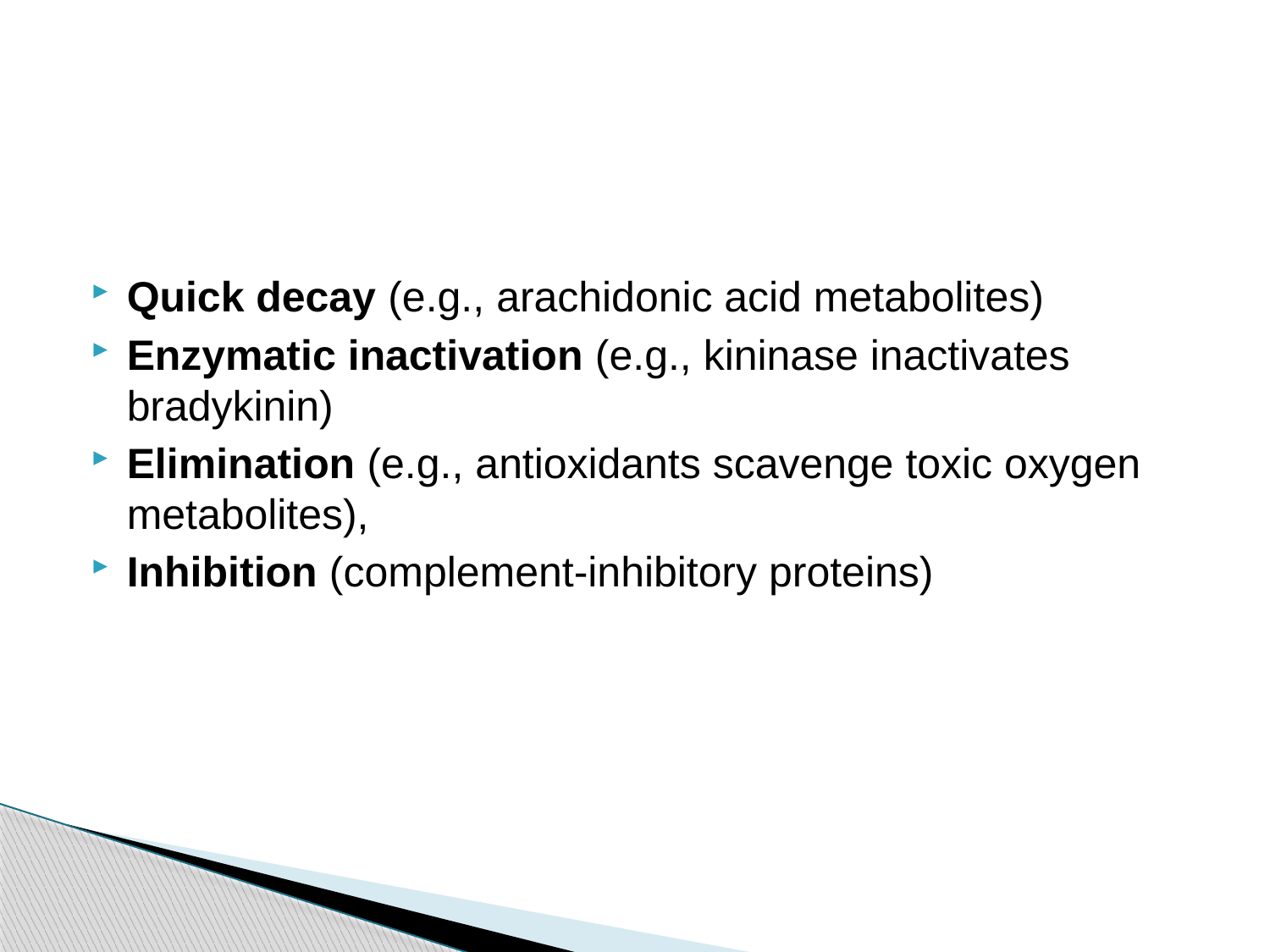

#

Quick decay (e.g., arachidonic acid metabolites)
Enzymatic inactivation (e.g., kininase inactivates bradykinin)
Elimination (e.g., antioxidants scavenge toxic oxygen metabolites),
Inhibition (complement-inhibitory proteins)